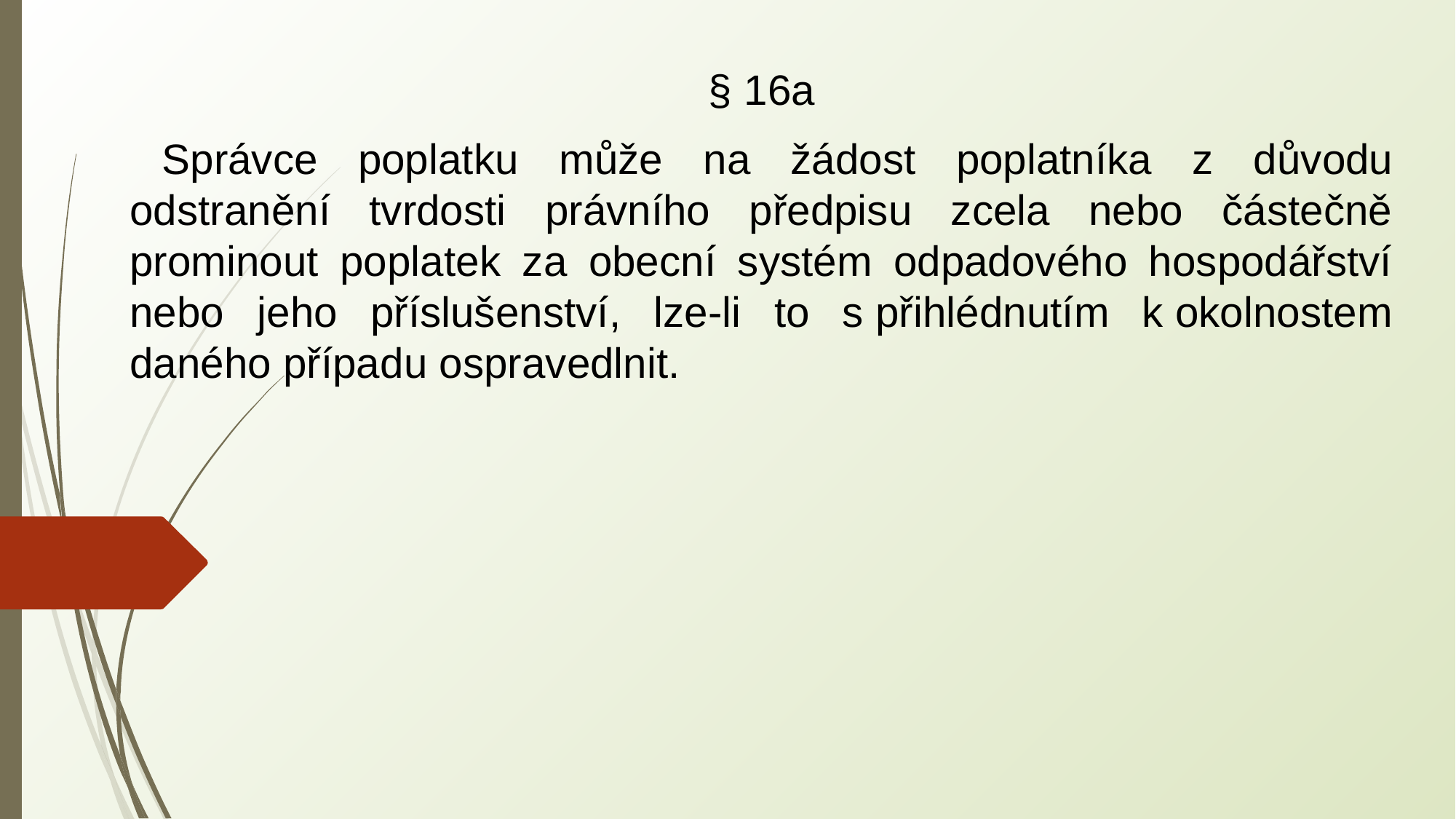

§ 16a
Správce poplatku může na žádost poplatníka z důvodu odstranění tvrdosti právního předpisu zcela nebo částečně prominout poplatek za obecní systém odpadového hospodářství nebo jeho příslušenství, lze-li to s přihlédnutím k okolnostem daného případu ospravedlnit.